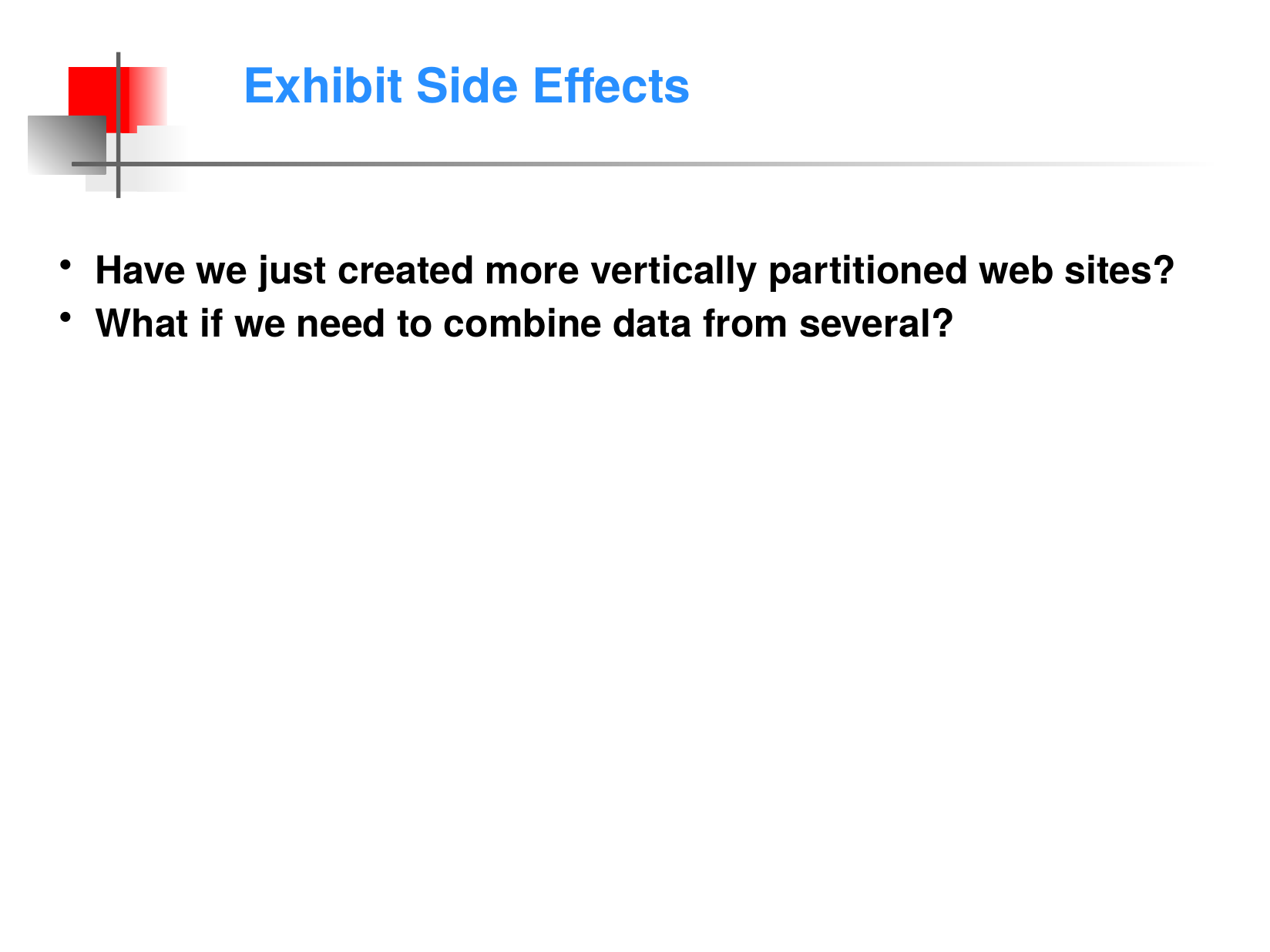

# Exhibit Side Effects
Have we just created more vertically partitioned web sites?
What if we need to combine data from several?